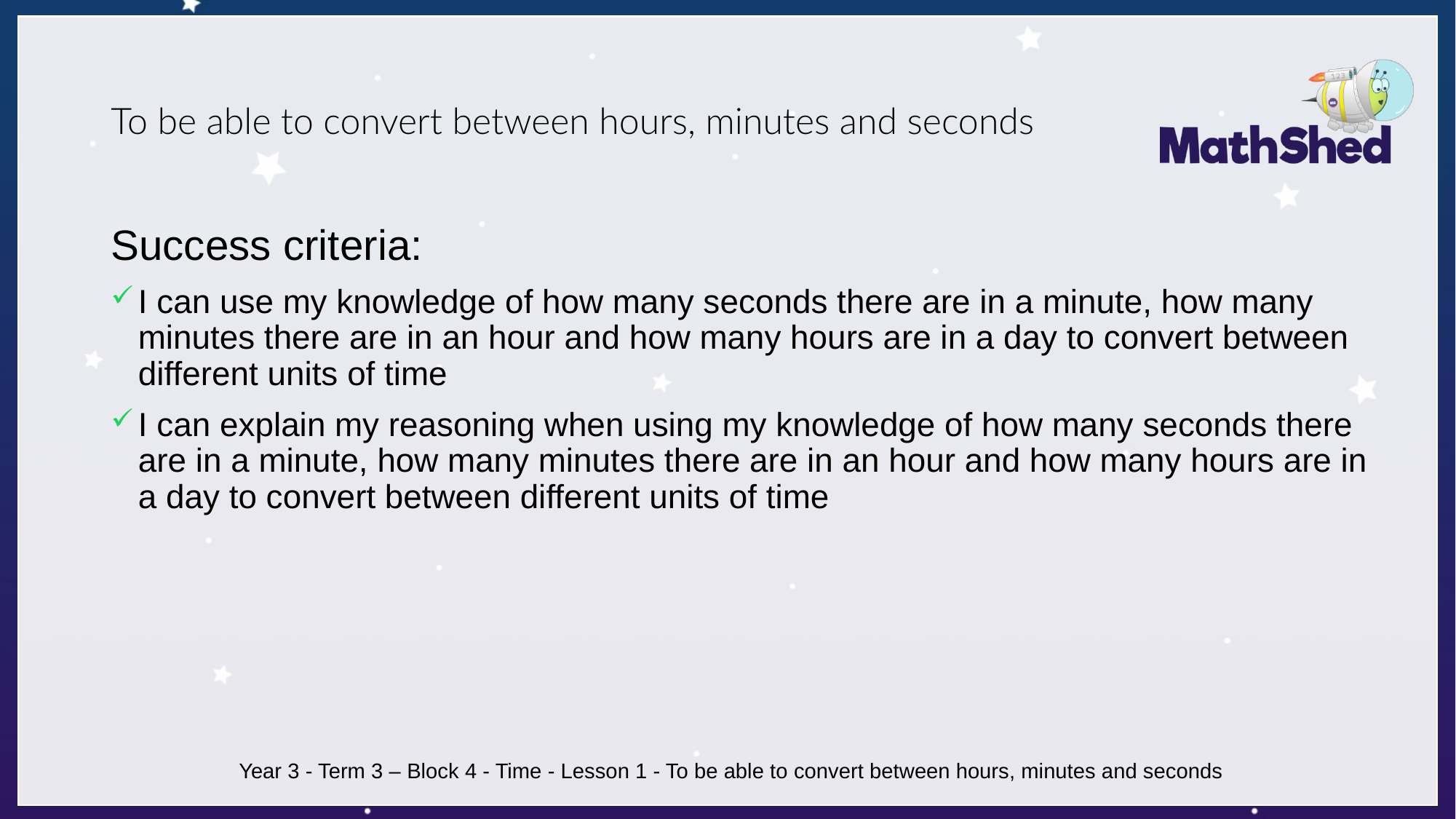

# To be able to convert between hours, minutes and seconds
Success criteria:
I can use my knowledge of how many seconds there are in a minute, how many minutes there are in an hour and how many hours are in a day to convert between different units of time
I can explain my reasoning when using my knowledge of how many seconds there are in a minute, how many minutes there are in an hour and how many hours are in a day to convert between different units of time
Year 3 - Term 3 – Block 4 - Time - Lesson 1 - To be able to convert between hours, minutes and seconds